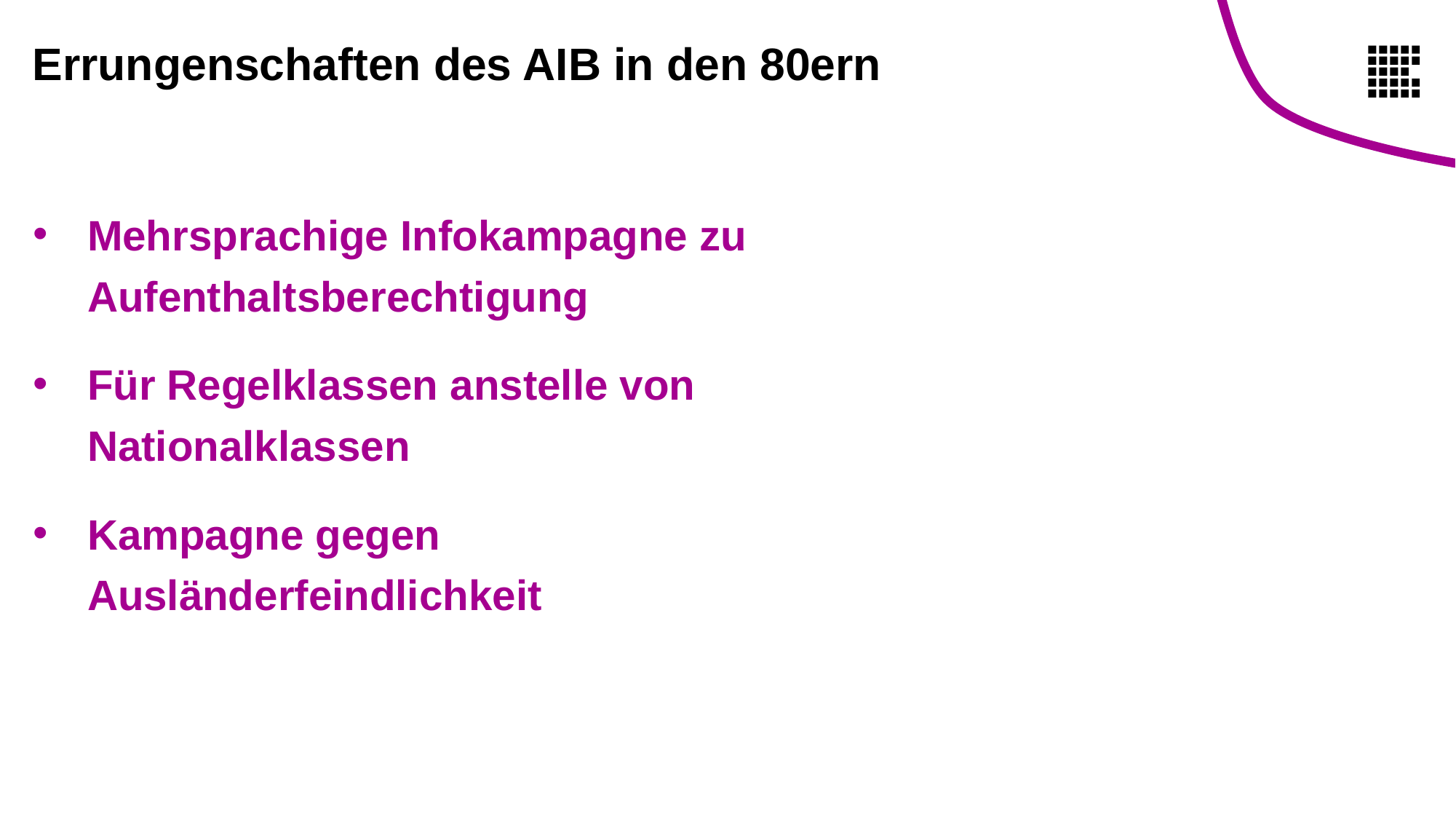

# Errungenschaften des AIB in den 80ern
Mehrsprachige Infokampagne zu Aufenthaltsberechtigung
Für Regelklassen anstelle von Nationalklassen
Kampagne gegen Ausländerfeindlichkeit